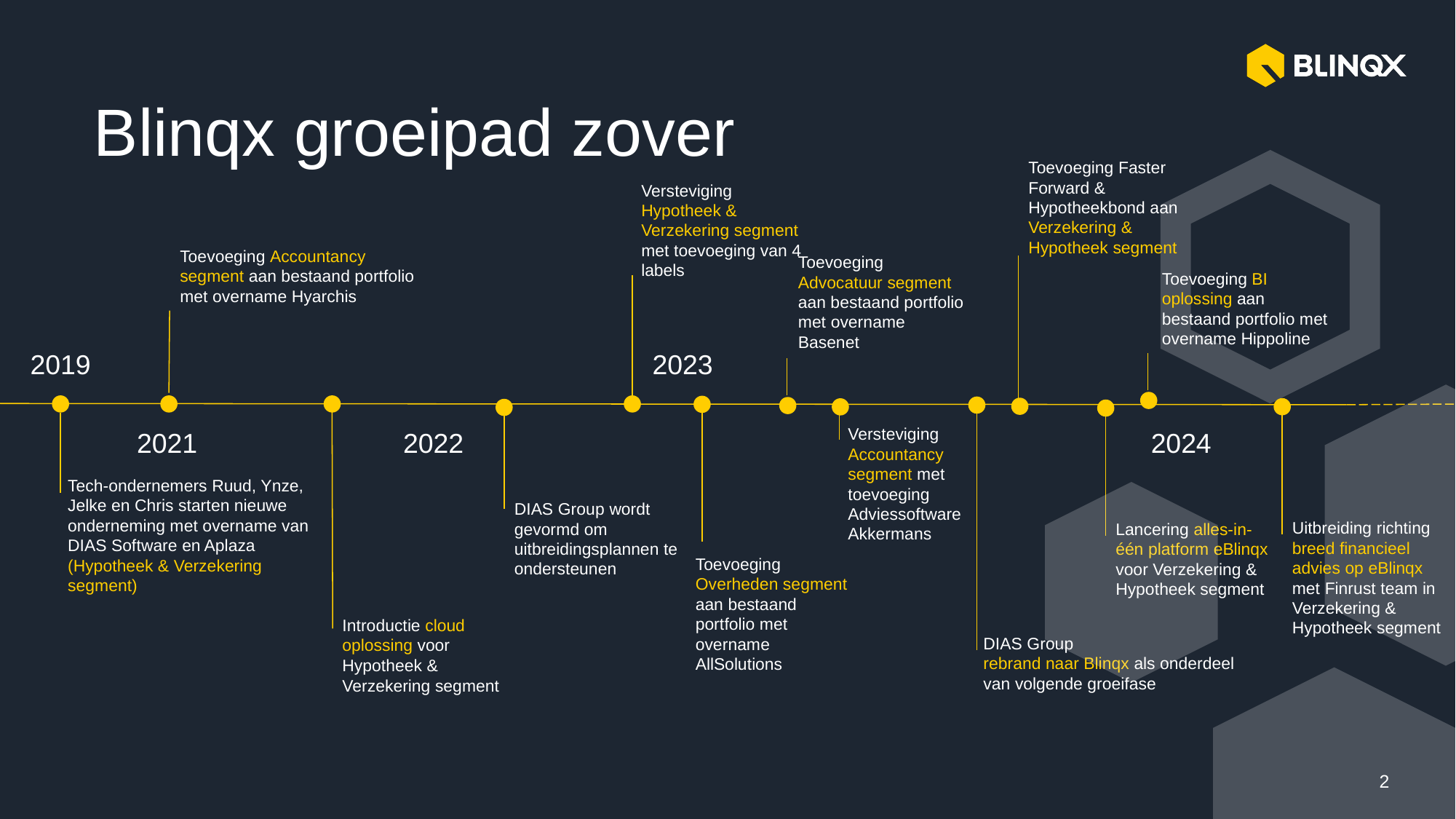

# Blinqx groeipad zover
Toevoeging Faster Forward & Hypotheekbond aan Verzekering & Hypotheek segment
Versteviging Hypotheek & Verzekering segment met toevoeging van 4 labels

Toevoeging Accountancy segment aan bestaand portfolio met overname Hyarchis
Toevoeging Advocatuur segment aan bestaand portfolio met overname Basenet
Toevoeging BI oplossing aan bestaand portfolio met overname Hippoline
2019
2023

Versteviging Accountancy segment met toevoeging Adviessoftware Akkermans
2021
2022
2024
Tech-ondernemers Ruud, Ynze, Jelke en Chris starten nieuwe onderneming met overname van DIAS Software en Aplaza (Hypotheek & Verzekering segment)
DIAS Group wordt gevormd om uitbreidingsplannen te ondersteunen

Uitbreiding richting  breed financieel advies op eBlinqx met Finrust team in Verzekering & Hypotheek segment
Lancering alles-in-één platform eBlinqx voor Verzekering & Hypotheek segment
Toevoeging Overheden segment aan bestaand portfolio met overname AllSolutions
Introductie cloud oplossing voor Hypotheek & Verzekering segment
DIAS Group
rebrand naar Blinqx als onderdeel van volgende groeifase

2